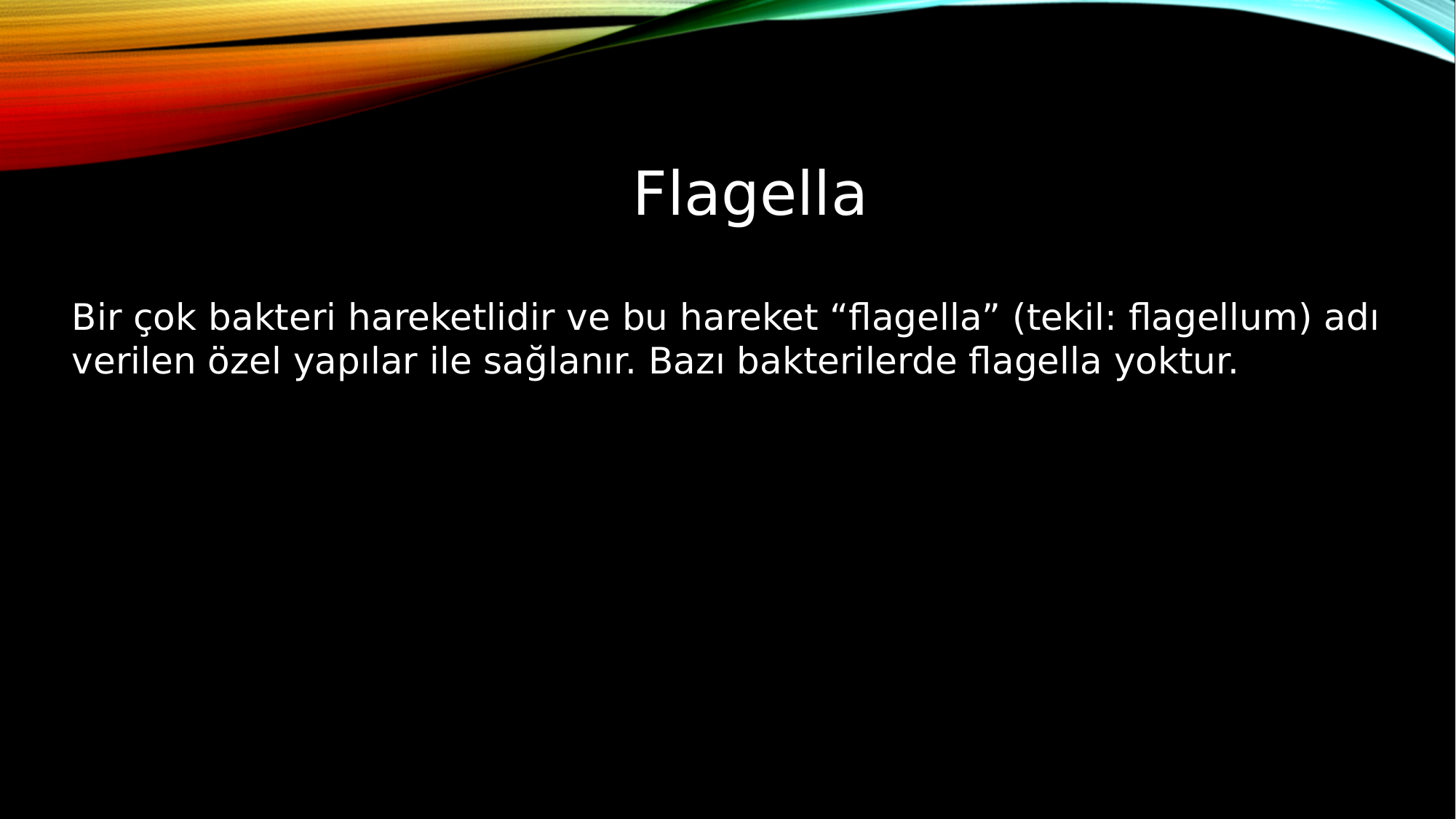

# Flagella
Flagella (Kamçı)
Bir çok bakteri hareketlidir ve bu hareket “flagella” (tekil: flagellum) adı verilen özel yapılar ile sağlanır. Bazı bakterilerde flagella yoktur.